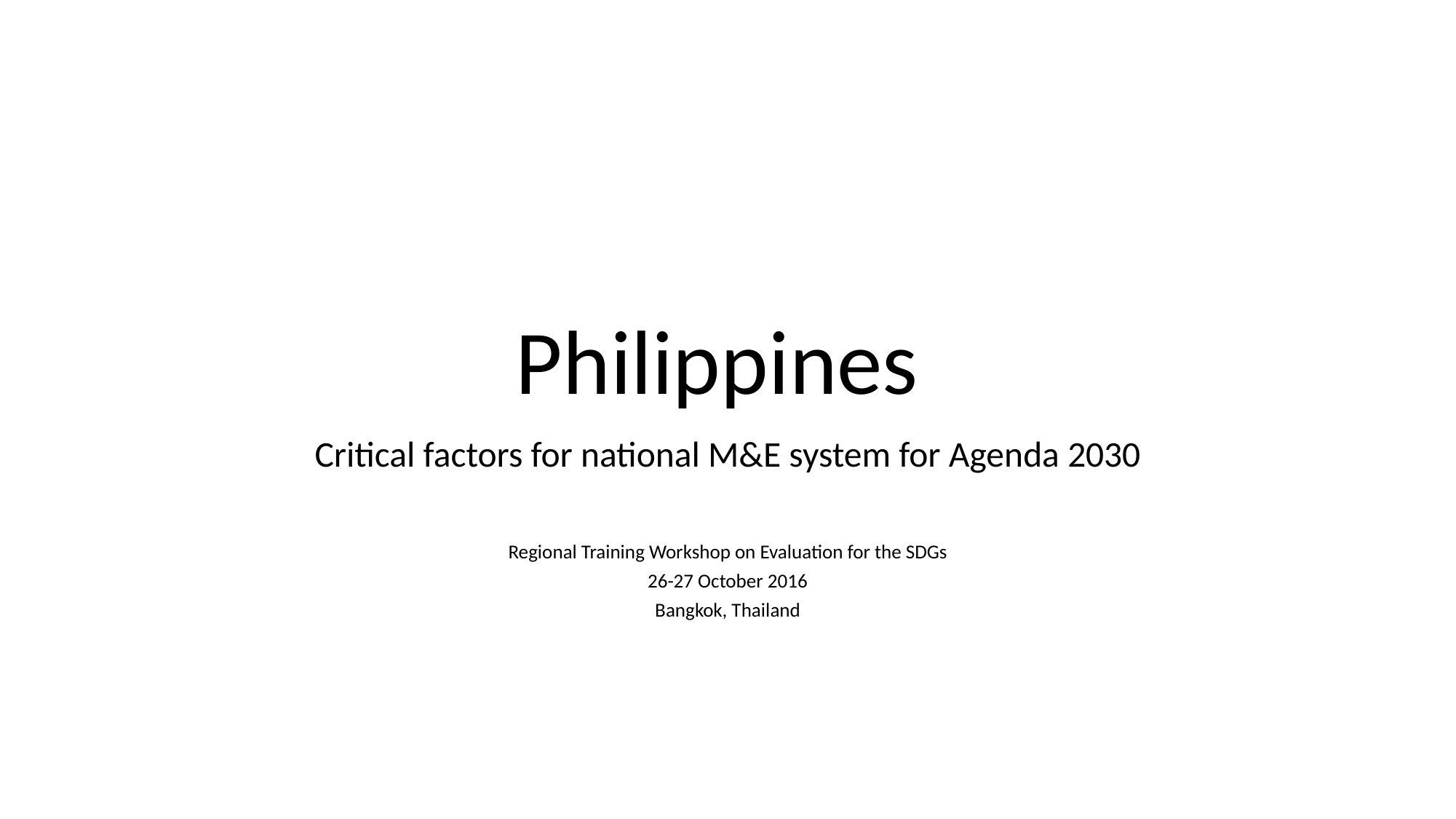

# Philippines
Critical factors for national M&E system for Agenda 2030

Regional Training Workshop on Evaluation for the SDGs
26-27 October 2016
Bangkok, Thailand